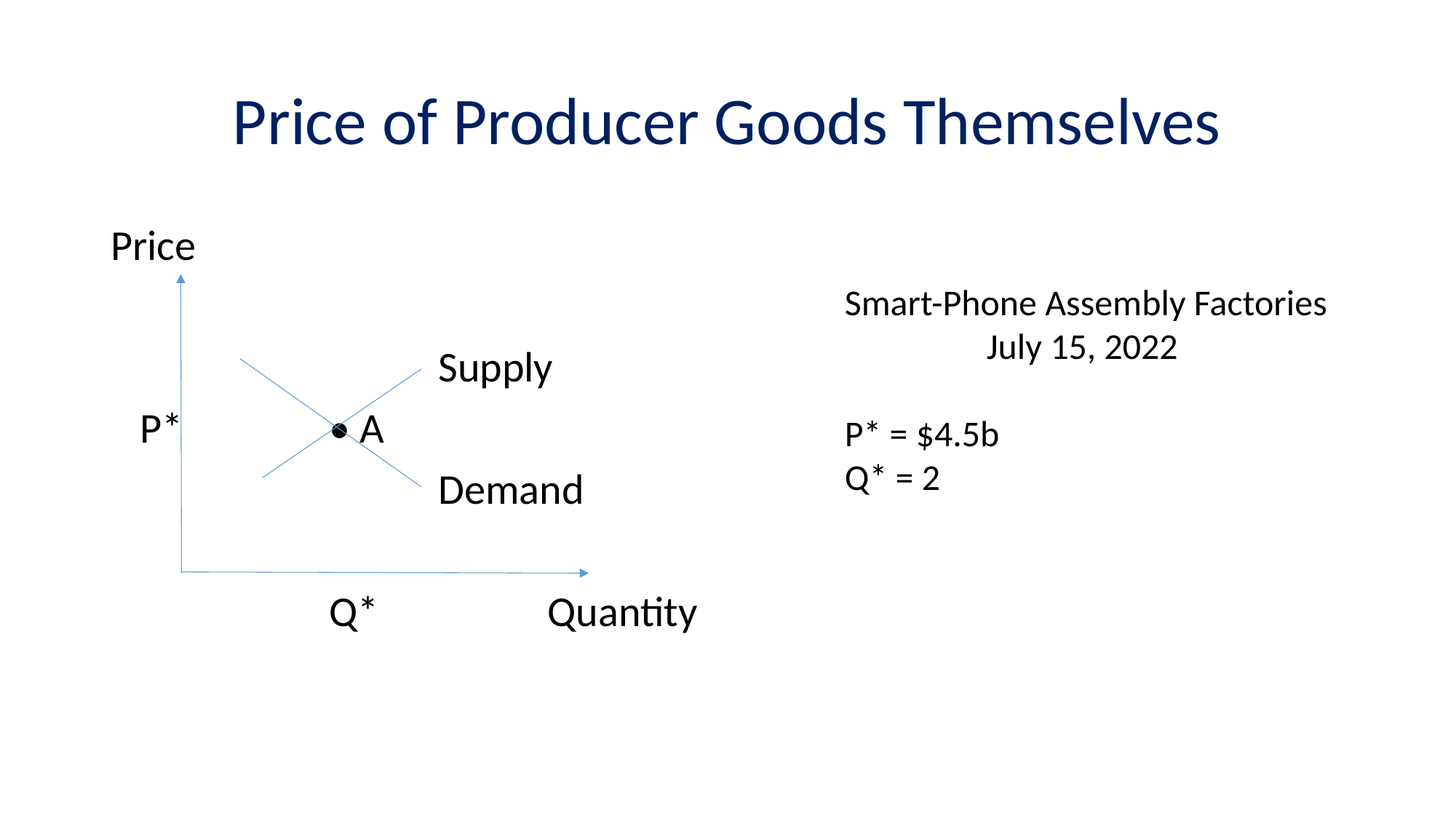

# Price of Producer Goods Themselves
Price

			Supply
   P*		• A
			Demand

		Q*		Quantity

Smart-Phone Assembly Factories
	    July 15, 2022

P* = $4.5b
Q* = 2